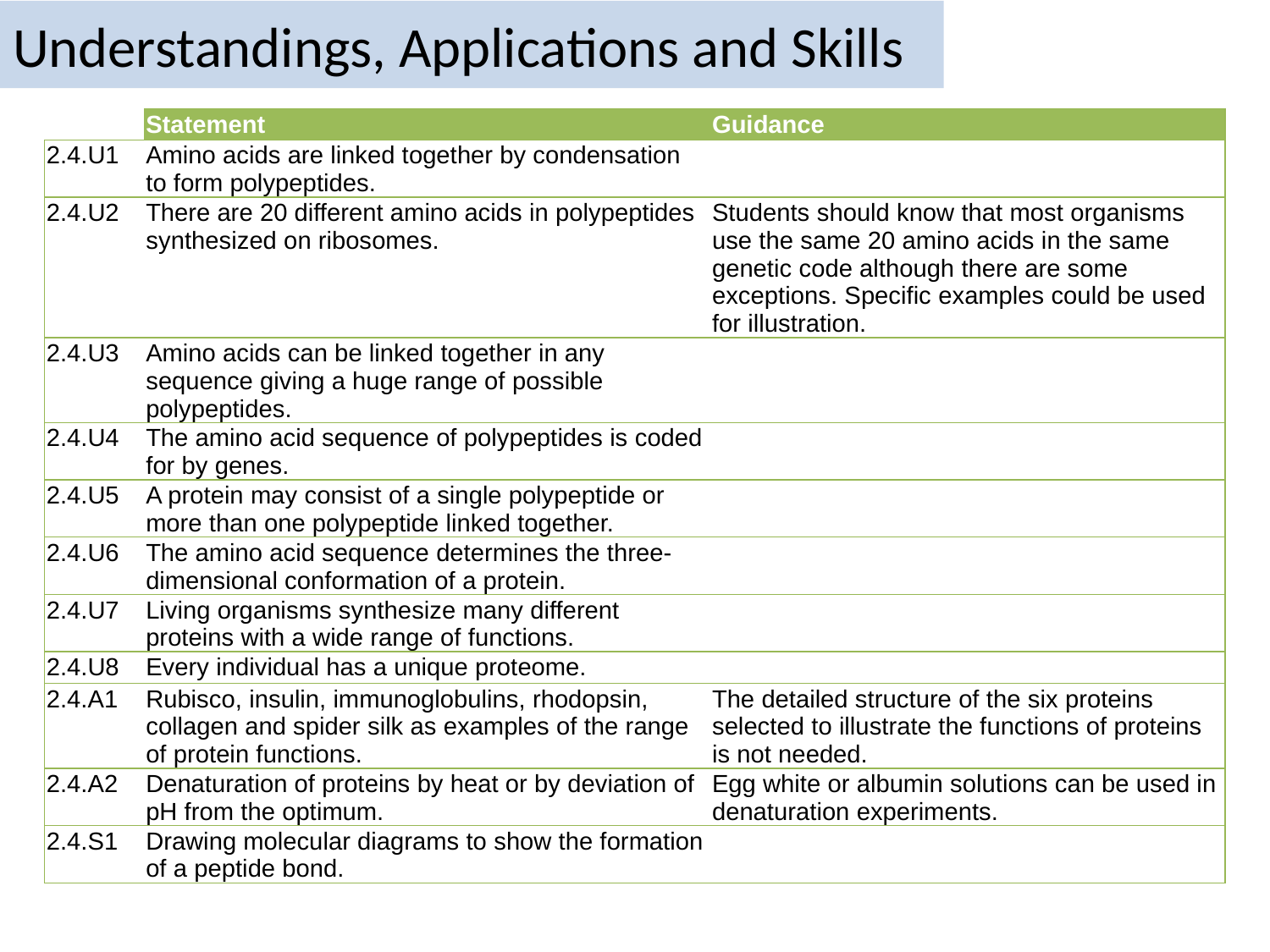

# Understandings, Applications and Skills
|  | Statement | Guidance |
| --- | --- | --- |
| 2.4.U1 | Amino acids are linked together by condensation to form polypeptides. |  |
| 2.4.U2 | There are 20 different amino acids in polypeptides synthesized on ribosomes. | Students should know that most organisms use the same 20 amino acids in the same genetic code although there are some exceptions. Specific examples could be used for illustration. |
| 2.4.U3 | Amino acids can be linked together in any sequence giving a huge range of possible polypeptides. |  |
| 2.4.U4 | The amino acid sequence of polypeptides is coded for by genes. |  |
| 2.4.U5 | A protein may consist of a single polypeptide or more than one polypeptide linked together. |  |
| 2.4.U6 | The amino acid sequence determines the three-dimensional conformation of a protein. |  |
| 2.4.U7 | Living organisms synthesize many different proteins with a wide range of functions. |  |
| 2.4.U8 | Every individual has a unique proteome. |  |
| 2.4.A1 | Rubisco, insulin, immunoglobulins, rhodopsin, collagen and spider silk as examples of the range of protein functions. | The detailed structure of the six proteins selected to illustrate the functions of proteins is not needed. |
| 2.4.A2 | Denaturation of proteins by heat or by deviation of pH from the optimum. | Egg white or albumin solutions can be used in denaturation experiments. |
| 2.4.S1 | Drawing molecular diagrams to show the formation of a peptide bond. |  |